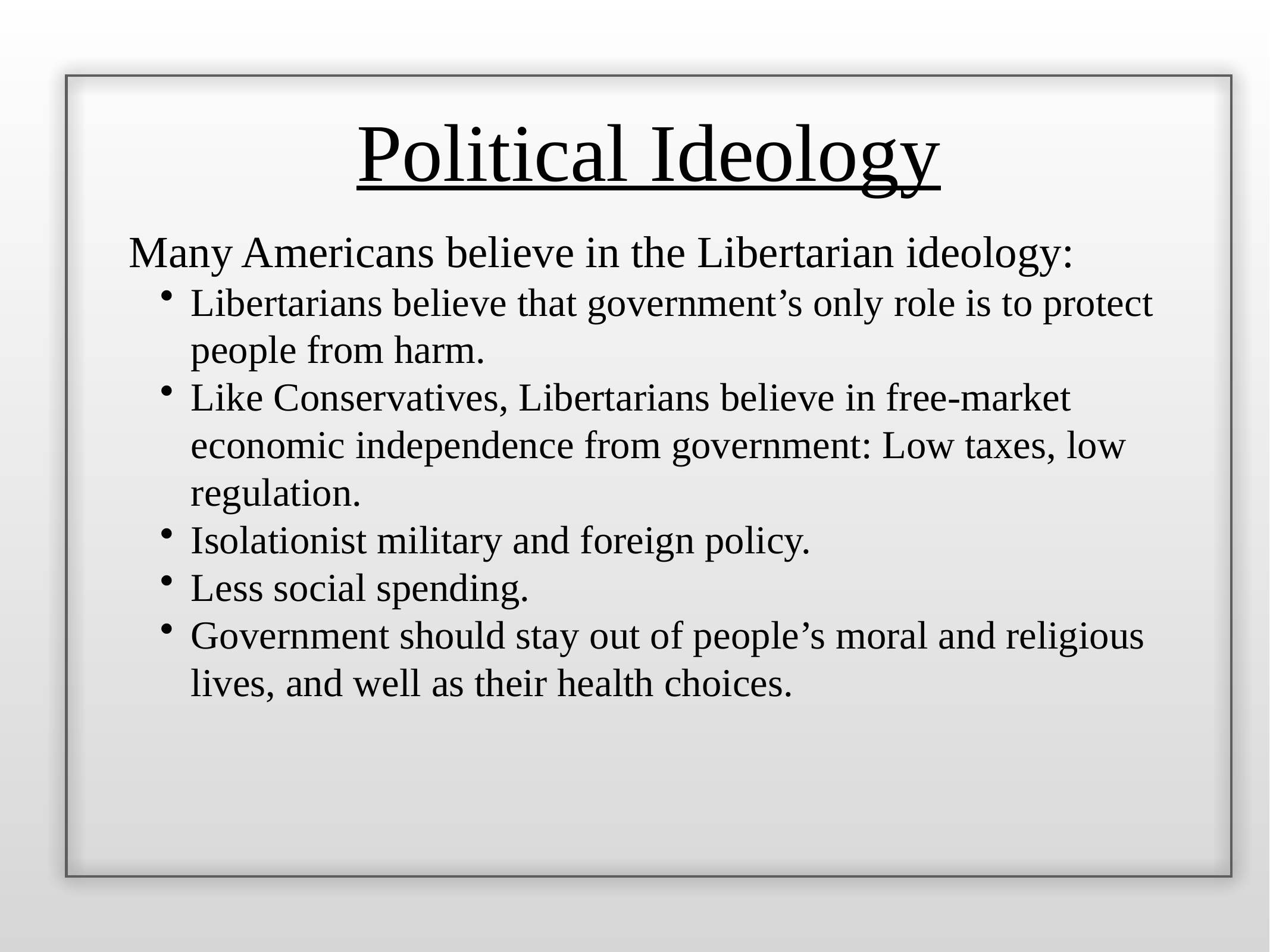

Political Ideology
Many Americans believe in the Libertarian ideology:
Libertarians believe that government’s only role is to protect people from harm.
Like Conservatives, Libertarians believe in free-market economic independence from government: Low taxes, low regulation.
Isolationist military and foreign policy.
Less social spending.
Government should stay out of people’s moral and religious lives, and well as their health choices.